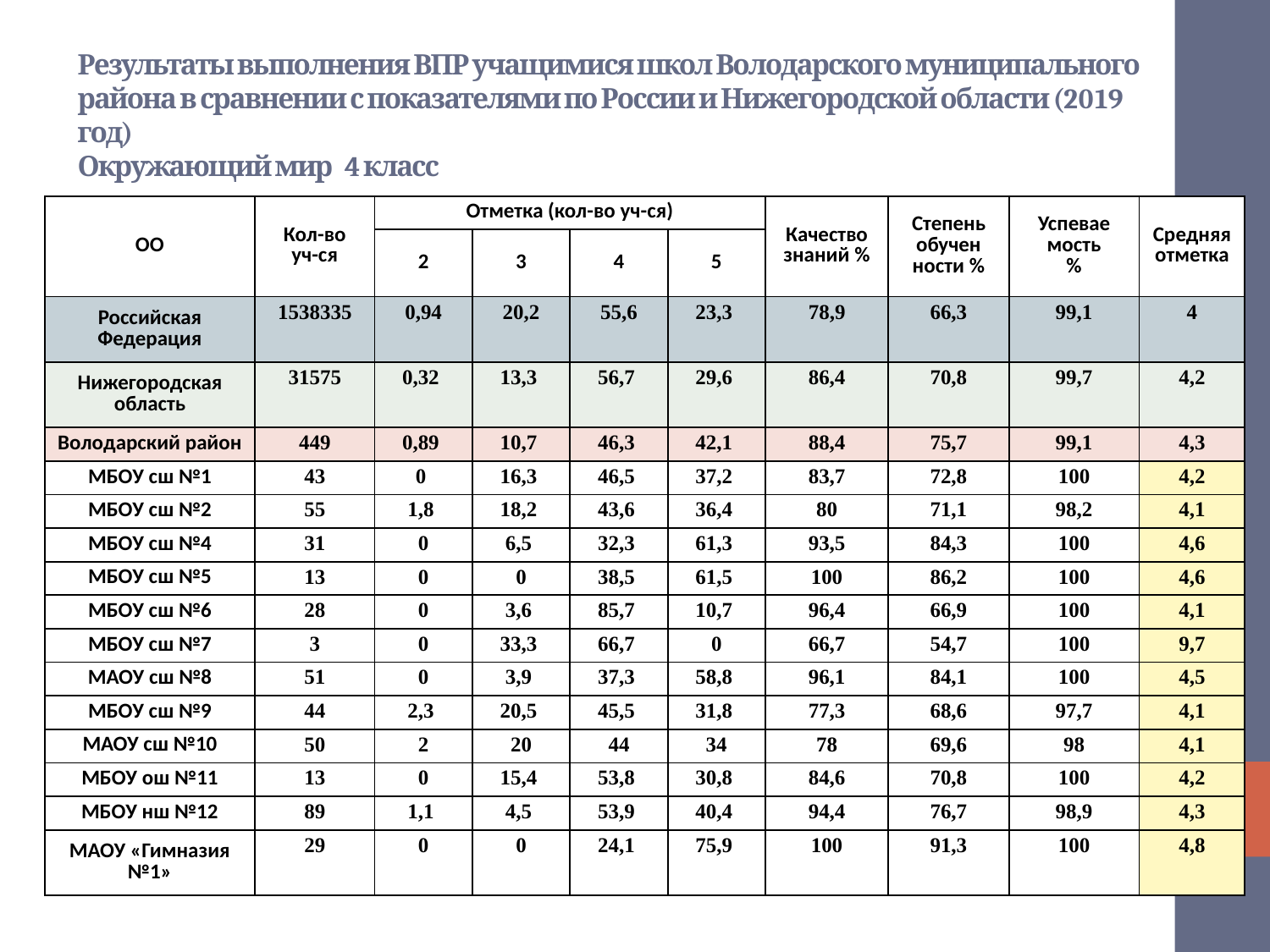

# Результаты выполнения ВПР учащимися школ Володарского муниципального района в сравнении с показателями по России и Нижегородской области (2019   год)  Окружающий мир  4 класс
| ОО | Кол-во уч-ся | Отметка (кол-во уч-ся) |  |  |  | Качество знаний % | Степень обучен ности % | Успевае мость % | Средняя отметка |
| --- | --- | --- | --- | --- | --- | --- | --- | --- | --- |
|  |  | 2 | 3 | 4 | 5 |  |  |  |  |
| Российская Федерация | 1538335 | 0,94 | 20,2 | 55,6 | 23,3 | 78,9 | 66,3 | 99,1 | 4 |
| Нижегородская область | 31575 | 0,32 | 13,3 | 56,7 | 29,6 | 86,4 | 70,8 | 99,7 | 4,2 |
| Володарский район | 449 | 0,89 | 10,7 | 46,3 | 42,1 | 88,4 | 75,7 | 99,1 | 4,3 |
| МБОУ сш №1 | 43 | 0 | 16,3 | 46,5 | 37,2 | 83,7 | 72,8 | 100 | 4,2 |
| МБОУ сш №2 | 55 | 1,8 | 18,2 | 43,6 | 36,4 | 80 | 71,1 | 98,2 | 4,1 |
| МБОУ сш №4 | 31 | 0 | 6,5 | 32,3 | 61,3 | 93,5 | 84,3 | 100 | 4,6 |
| МБОУ сш №5 | 13 | 0 | 0 | 38,5 | 61,5 | 100 | 86,2 | 100 | 4,6 |
| МБОУ сш №6 | 28 | 0 | 3,6 | 85,7 | 10,7 | 96,4 | 66,9 | 100 | 4,1 |
| МБОУ сш №7 | 3 | 0 | 33,3 | 66,7 | 0 | 66,7 | 54,7 | 100 | 9,7 |
| МАОУ сш №8 | 51 | 0 | 3,9 | 37,3 | 58,8 | 96,1 | 84,1 | 100 | 4,5 |
| МБОУ сш №9 | 44 | 2,3 | 20,5 | 45,5 | 31,8 | 77,3 | 68,6 | 97,7 | 4,1 |
| МАОУ сш №10 | 50 | 2 | 20 | 44 | 34 | 78 | 69,6 | 98 | 4,1 |
| МБОУ ош №11 | 13 | 0 | 15,4 | 53,8 | 30,8 | 84,6 | 70,8 | 100 | 4,2 |
| МБОУ нш №12 | 89 | 1,1 | 4,5 | 53,9 | 40,4 | 94,4 | 76,7 | 98,9 | 4,3 |
| МАОУ «Гимназия №1» | 29 | 0 | 0 | 24,1 | 75,9 | 100 | 91,3 | 100 | 4,8 |